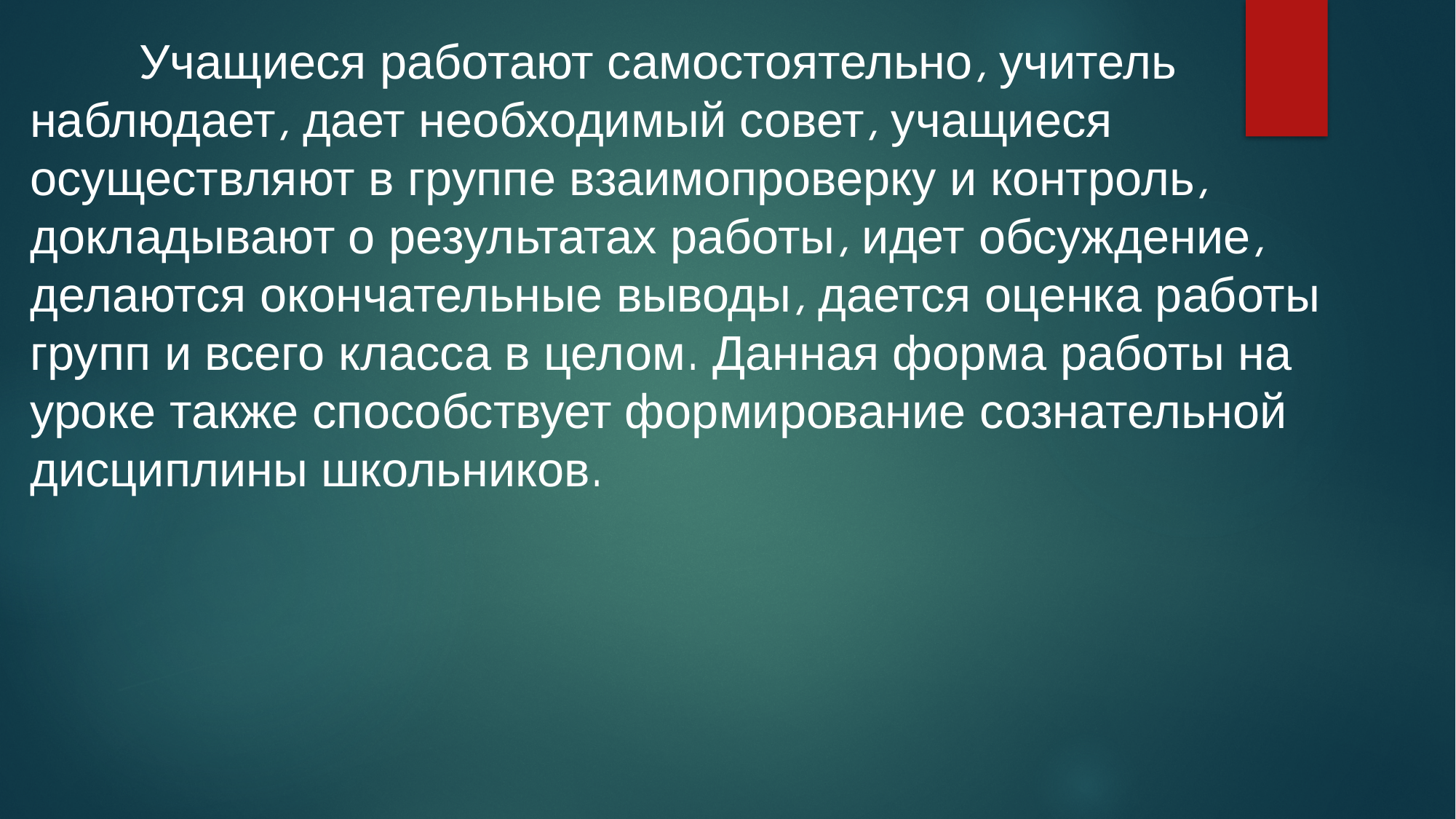

Учащиеся работают самостоятельно, учитель наблюдает, дает необходимый совет, учащиеся осуществляют в группе взаимопроверку и контроль, докладывают о результатах работы, идет обсуждение, делаются окончательные выводы, дается оценка работы групп и всего класса в целом. Данная форма работы на уроке также способствует формирование сознательной дисциплины школьников.